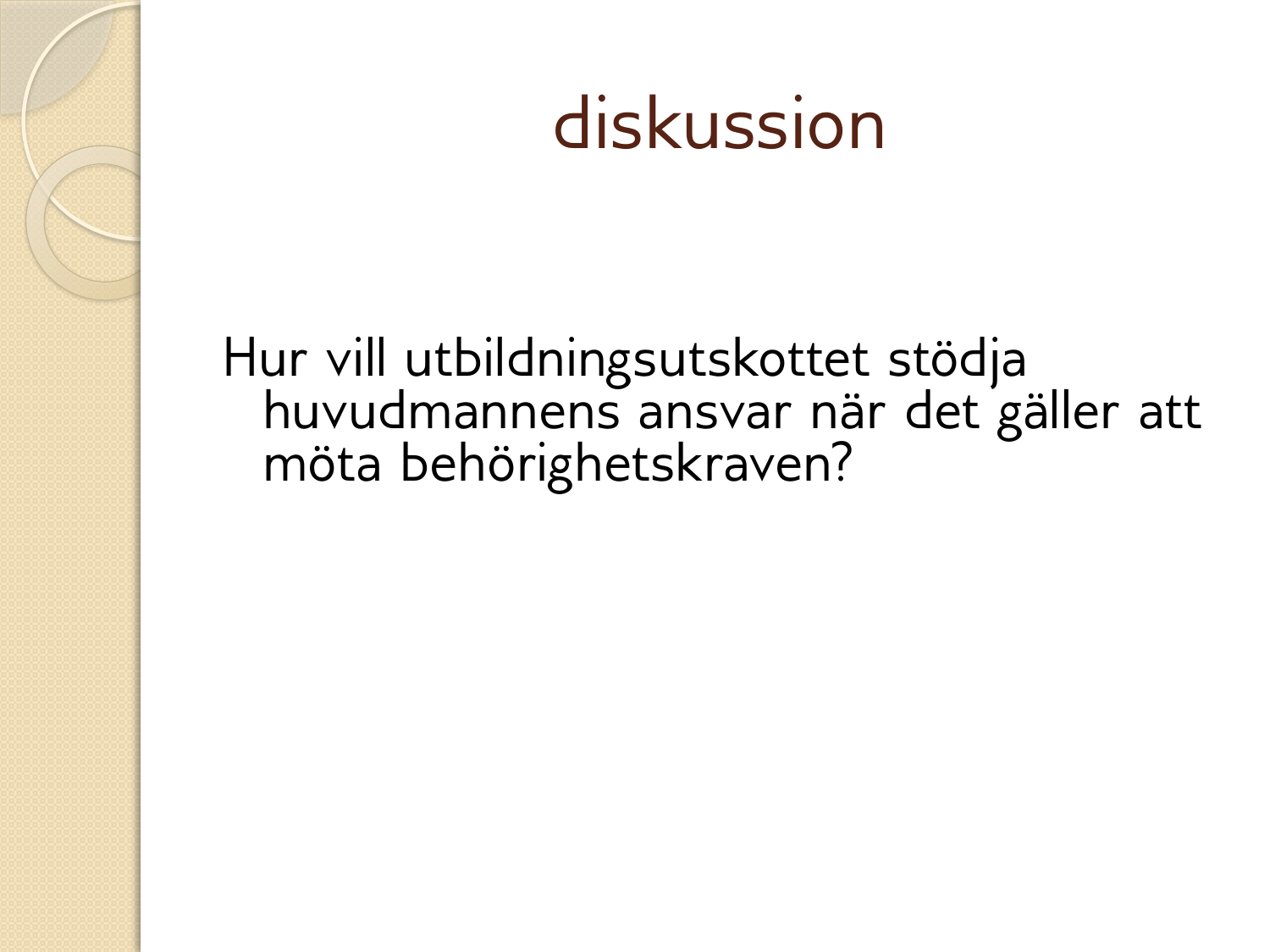

# diskussion

Hur vill utbildningsutskottet stödja huvudmannens ansvar när det gäller att möta behörighetskraven?